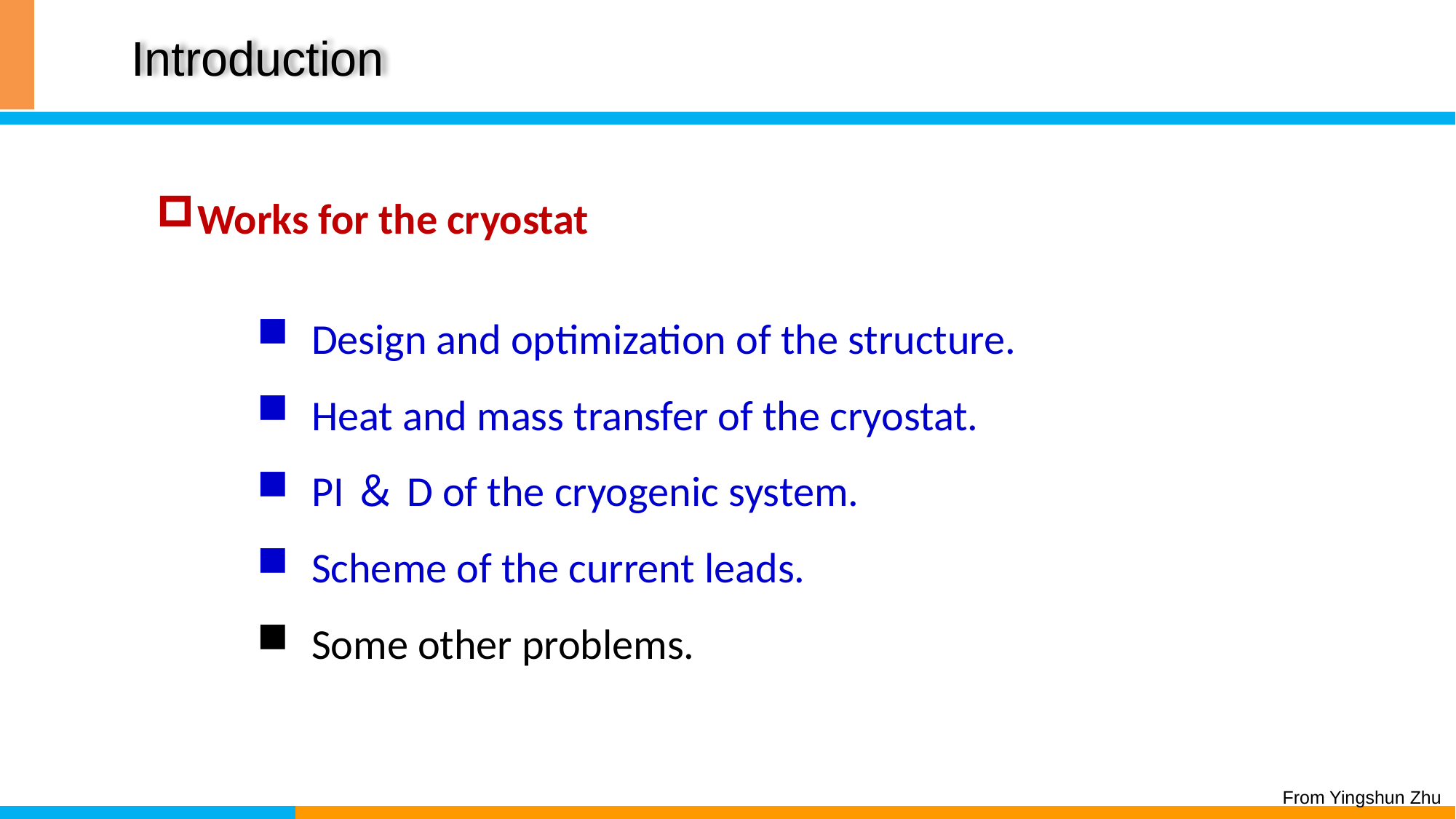

Introduction
Works for the cryostat
Design and optimization of the structure.
Heat and mass transfer of the cryostat.
PI＆D of the cryogenic system.
Scheme of the current leads.
Some other problems.
From Yingshun Zhu